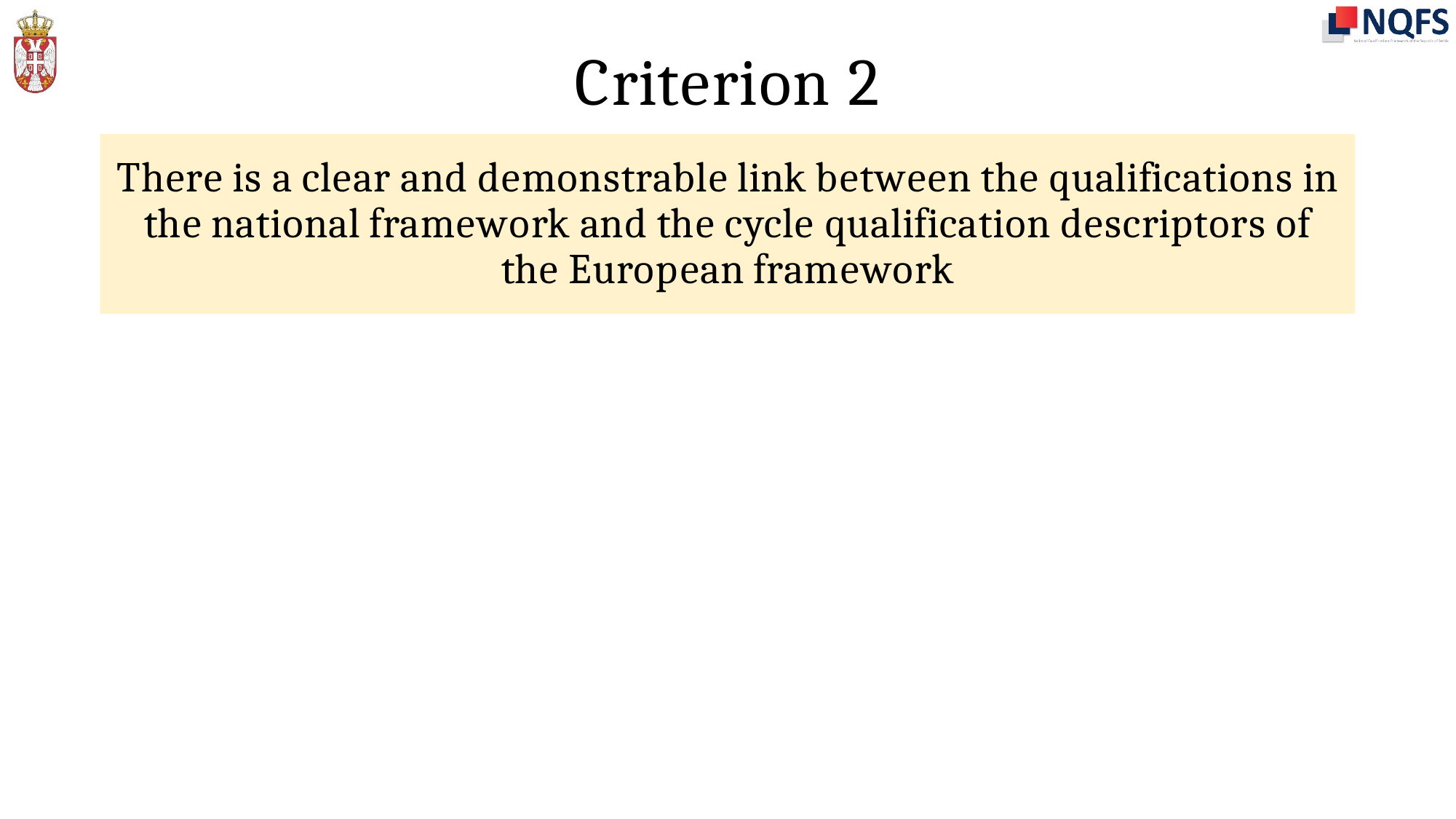

# Criterion 2
There is a clear and demonstrable link between the qualifications in the national framework and the cycle qualification descriptors of the European framework